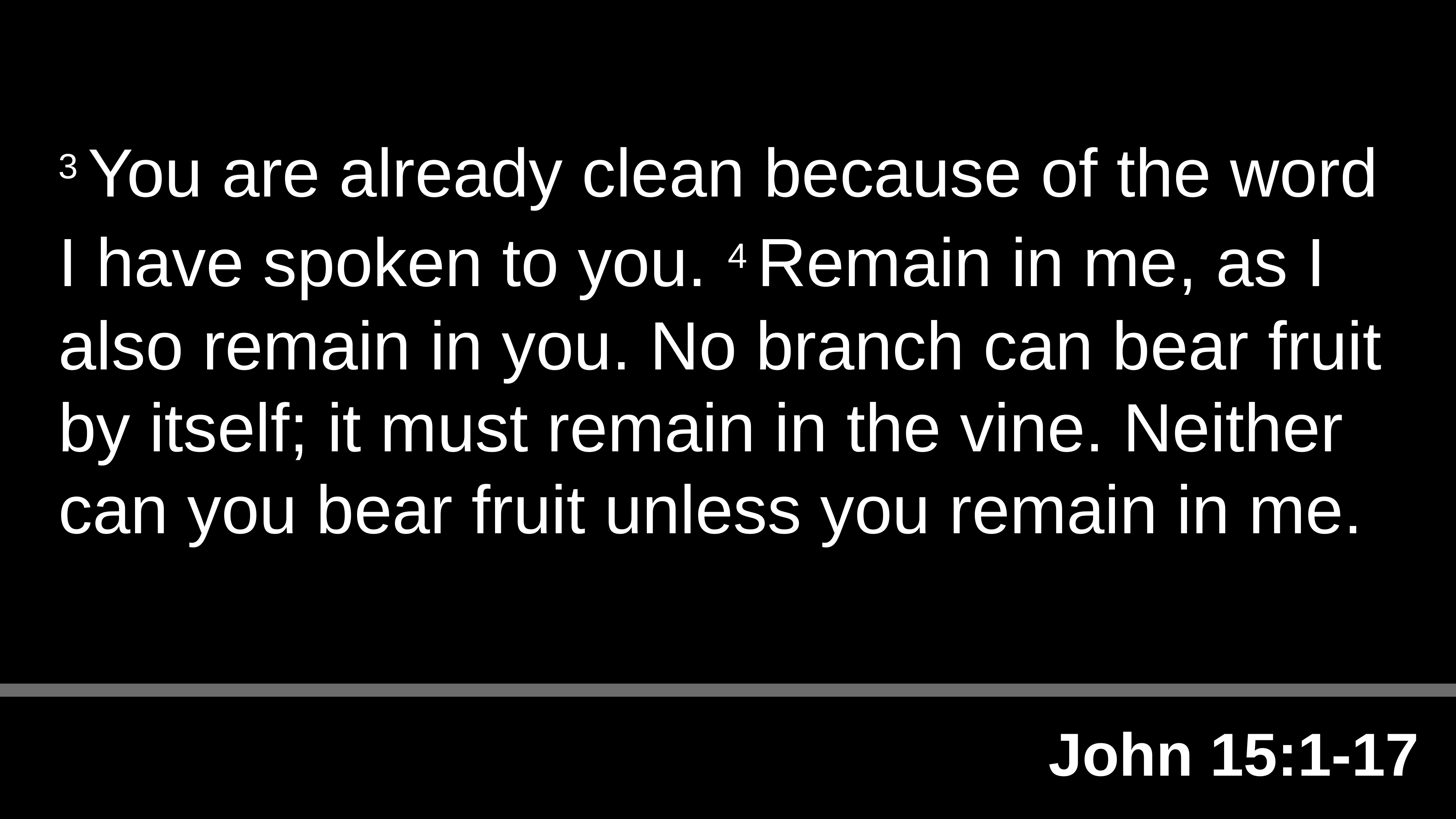

3 You are already clean because of the word I have spoken to you. 4 Remain in me, as I also remain in you. No branch can bear fruit by itself; it must remain in the vine. Neither can you bear fruit unless you remain in me.
to the music of the ten-stringed lyre and the melody of the harp., ,.”

John 15:1-17